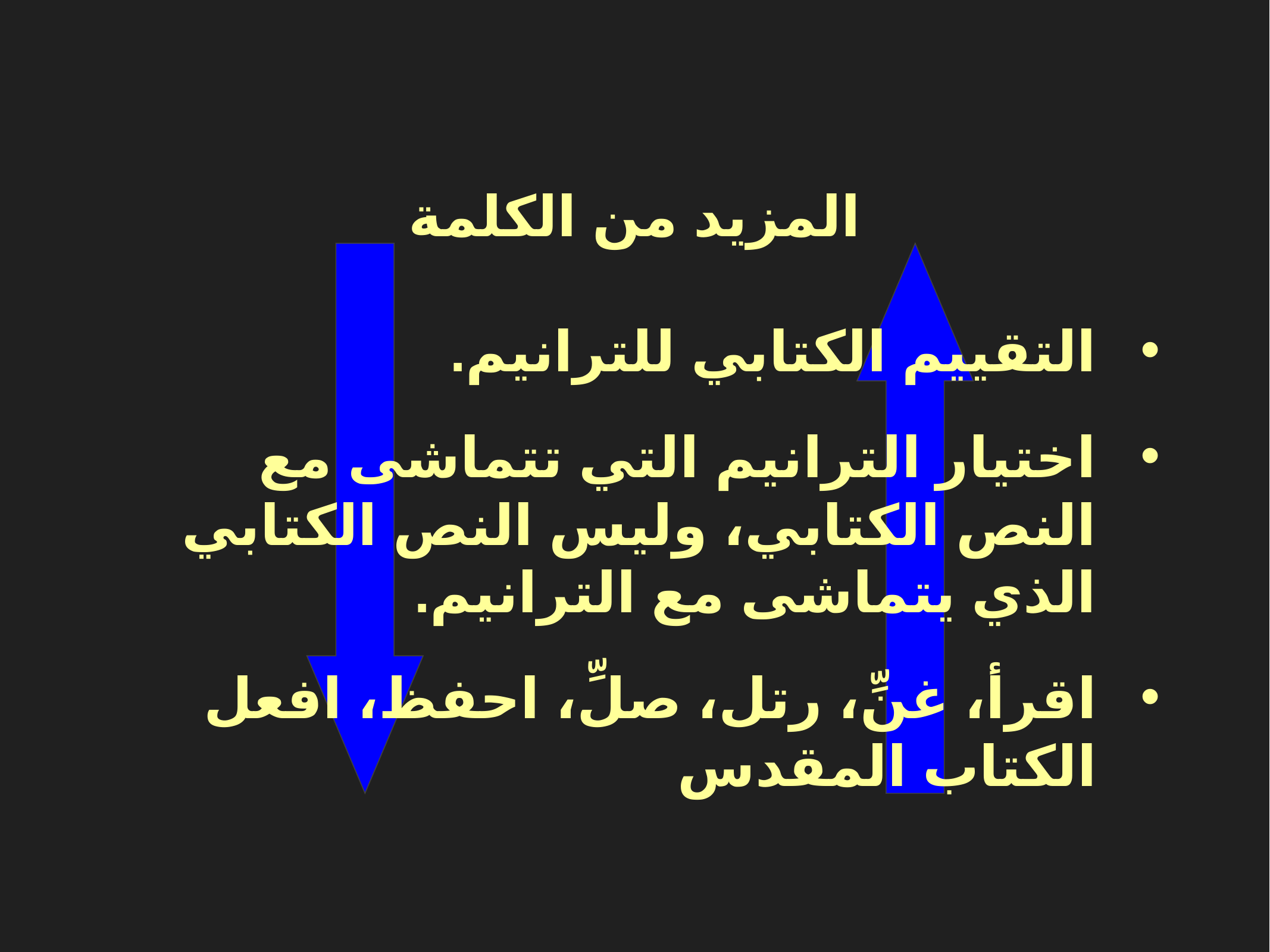

المزيد من الكلمة

التقييم الكتابي للترانيم.

اختيار الترانيم التي تتماشى مع النص الكتابي، وليس النص الكتابي الذي يتماشى مع الترانيم.

اقرأ، غنِّ، رتل، صلِّ، احفظ، افعل الكتاب المقدس